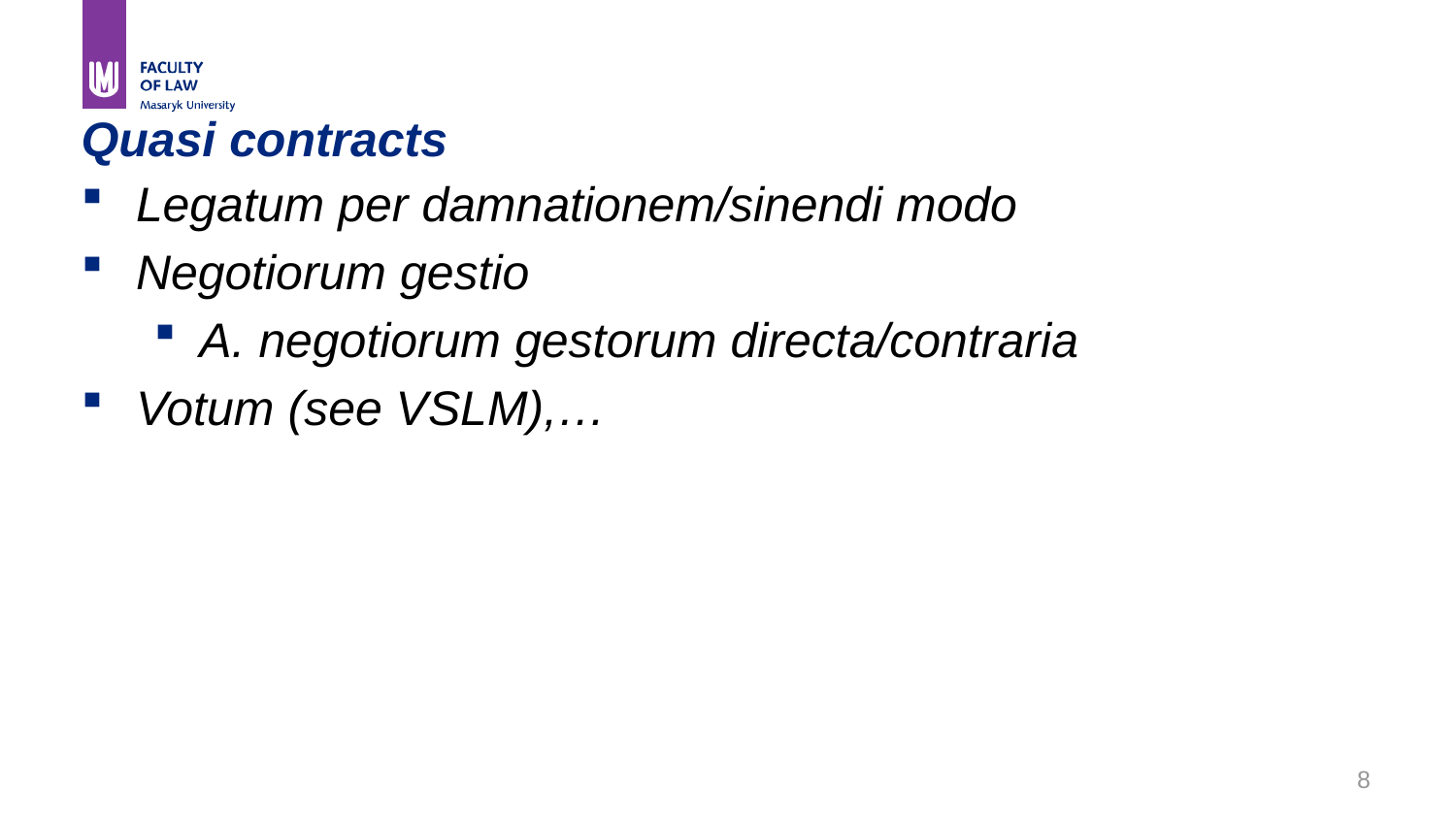

# Quasi contracts
Legatum per damnationem/sinendi modo
Negotiorum gestio
A. negotiorum gestorum directa/contraria
Votum (see VSLM),…

8